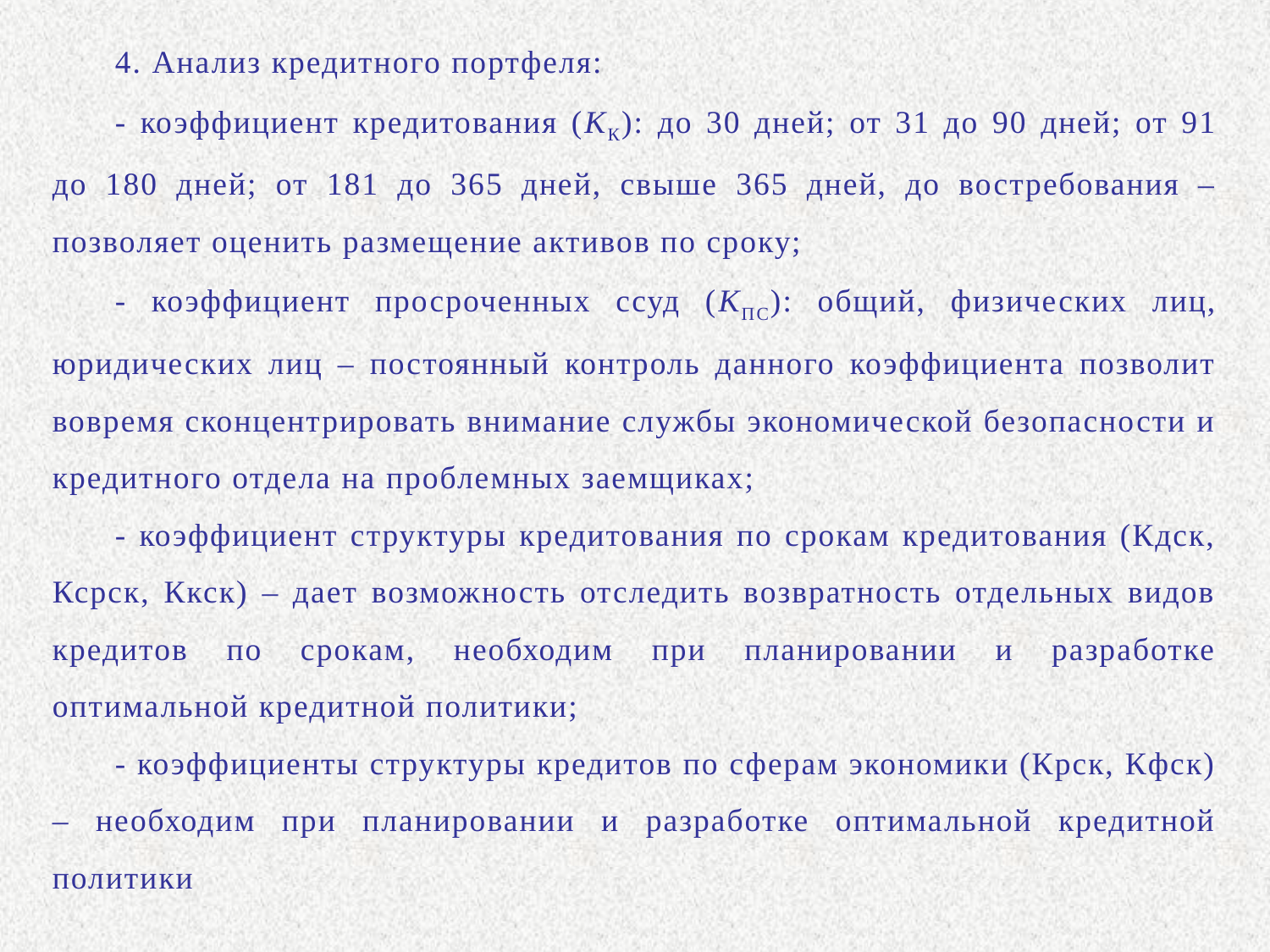

4. Анализ кредитного портфеля:
- коэффициент кредитования (КК): до 30 дней; от 31 до 90 дней; от 91 до 180 дней; от 181 до 365 дней, свыше 365 дней, до востребования – позволяет оценить размещение активов по сроку;
- коэффициент просроченных ссуд (КПС): общий, физических лиц, юридических лиц – постоянный контроль данного коэффициента позволит вовремя сконцентрировать внимание службы экономической безопасности и кредитного отдела на проблемных заемщиках;
- коэффициент структуры кредитования по срокам кредитования (Кдск, Ксрск, Ккск) – дает возможность отследить возвратность отдельных видов кредитов по срокам, необходим при планировании и разработке оптимальной кредитной политики;
- коэффициенты структуры кредитов по сферам экономики (Крск, Кфск) – необходим при планировании и разработке оптимальной кредитной политики